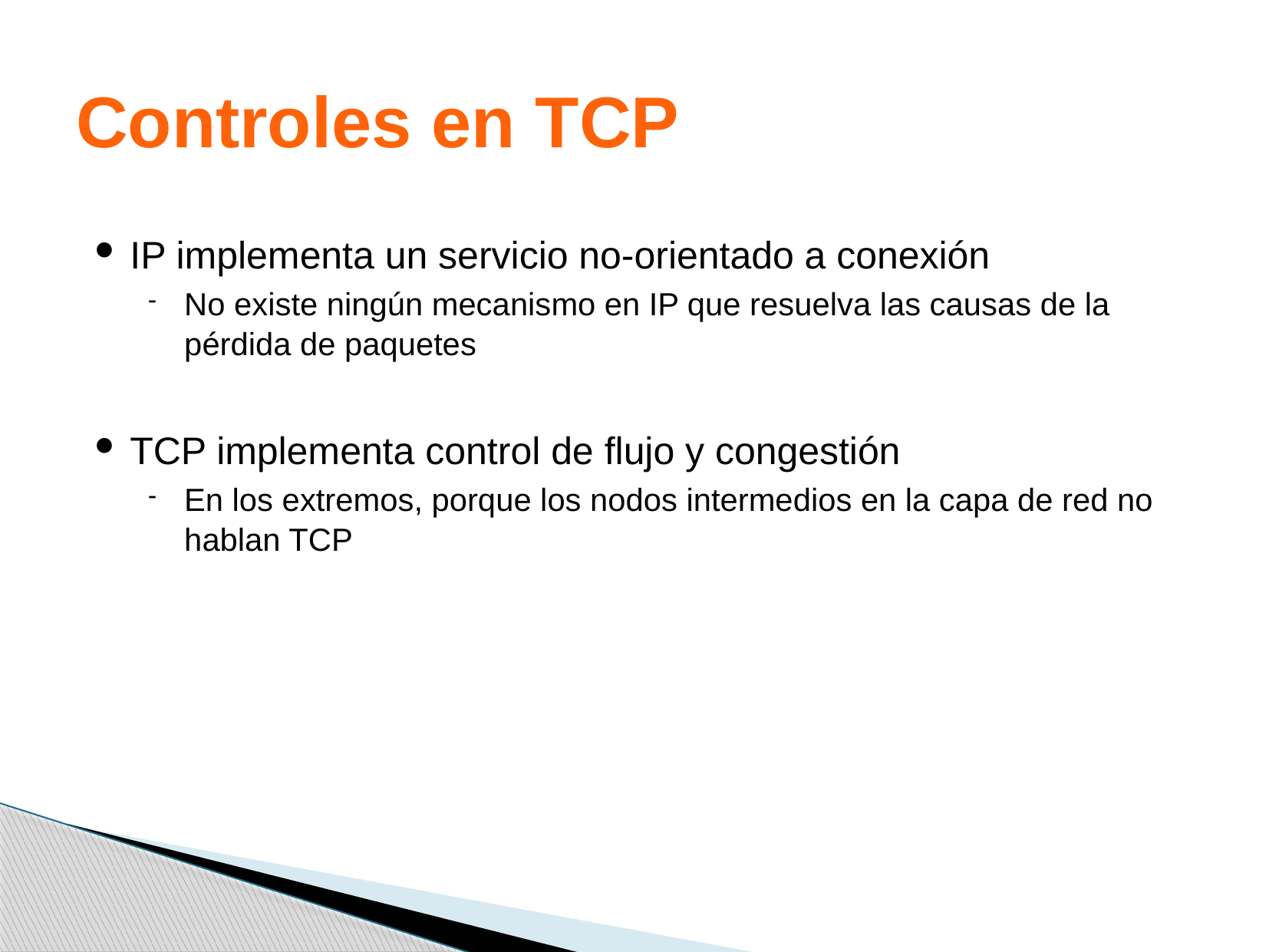

# Controles en TCP
IP implementa un servicio no-orientado a conexión
No existe ningún mecanismo en IP que resuelva las causas de la pérdida de paquetes

TCP implementa control de flujo y congestión
En los extremos, porque los nodos intermedios en la capa de red no hablan TCP